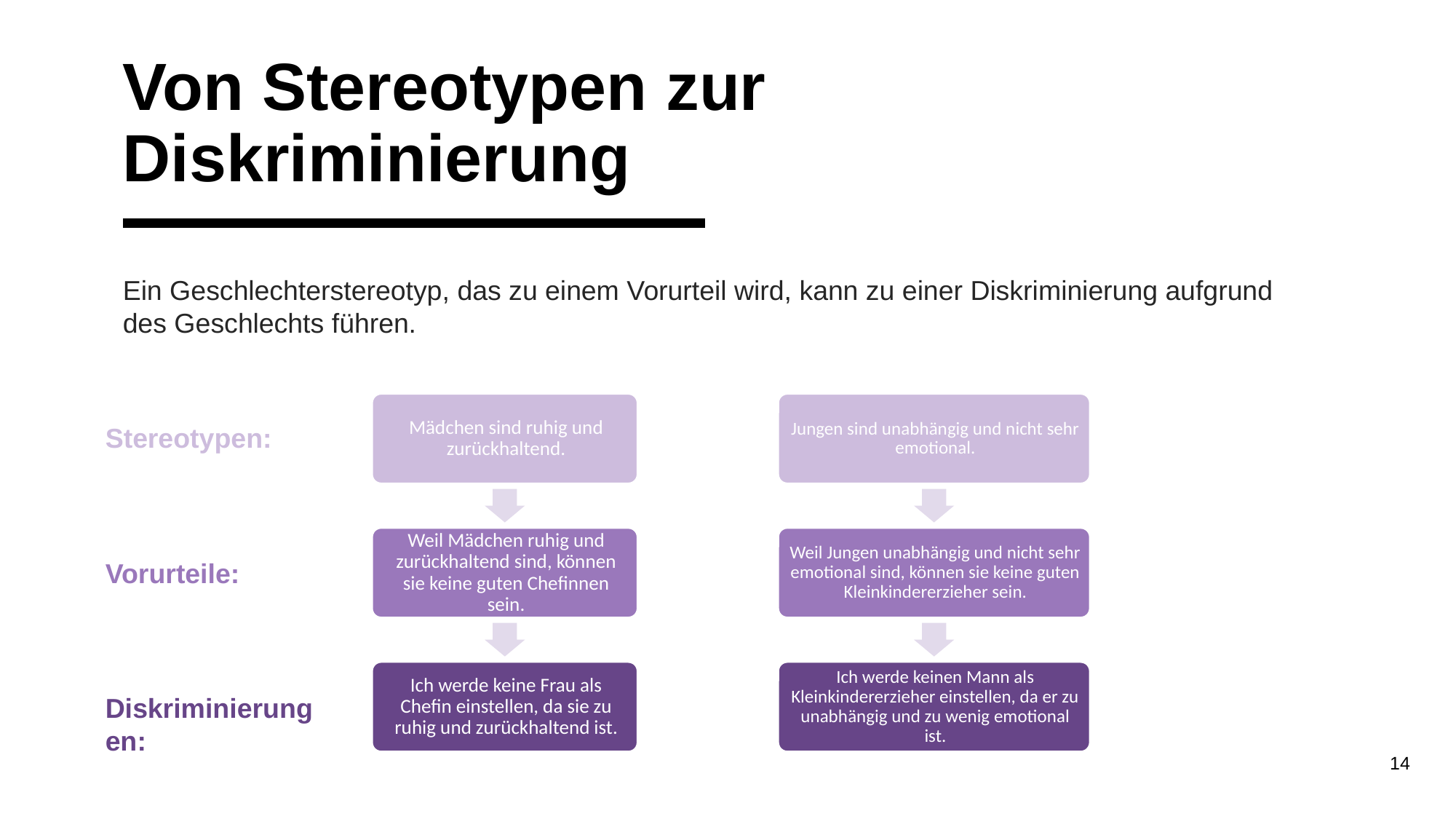

# Von Stereotypen zur Diskriminierung
Ein Geschlechterstereotyp, das zu einem Vorurteil wird, kann zu einer Diskriminierung aufgrund des Geschlechts führen.

Jungen sind unabhängig und nicht sehr emotional.

Weil Jungen unabhängig und nicht sehr emotional sind, können sie keine guten Kleinkindererzieher sein.

Ich werde keinen Mann als Kleinkindererzieher einstellen, da er zu unabhängig und zu wenig emotional ist.
Mädchen sind ruhig und zurückhaltend.

Weil Mädchen ruhig und zurückhaltend sind, können sie keine guten Chefinnen sein.

Ich werde keine Frau als Chefin einstellen, da sie zu ruhig und zurückhaltend ist.
Stereotypen:
Vorurteile:
Diskriminierungen:
14